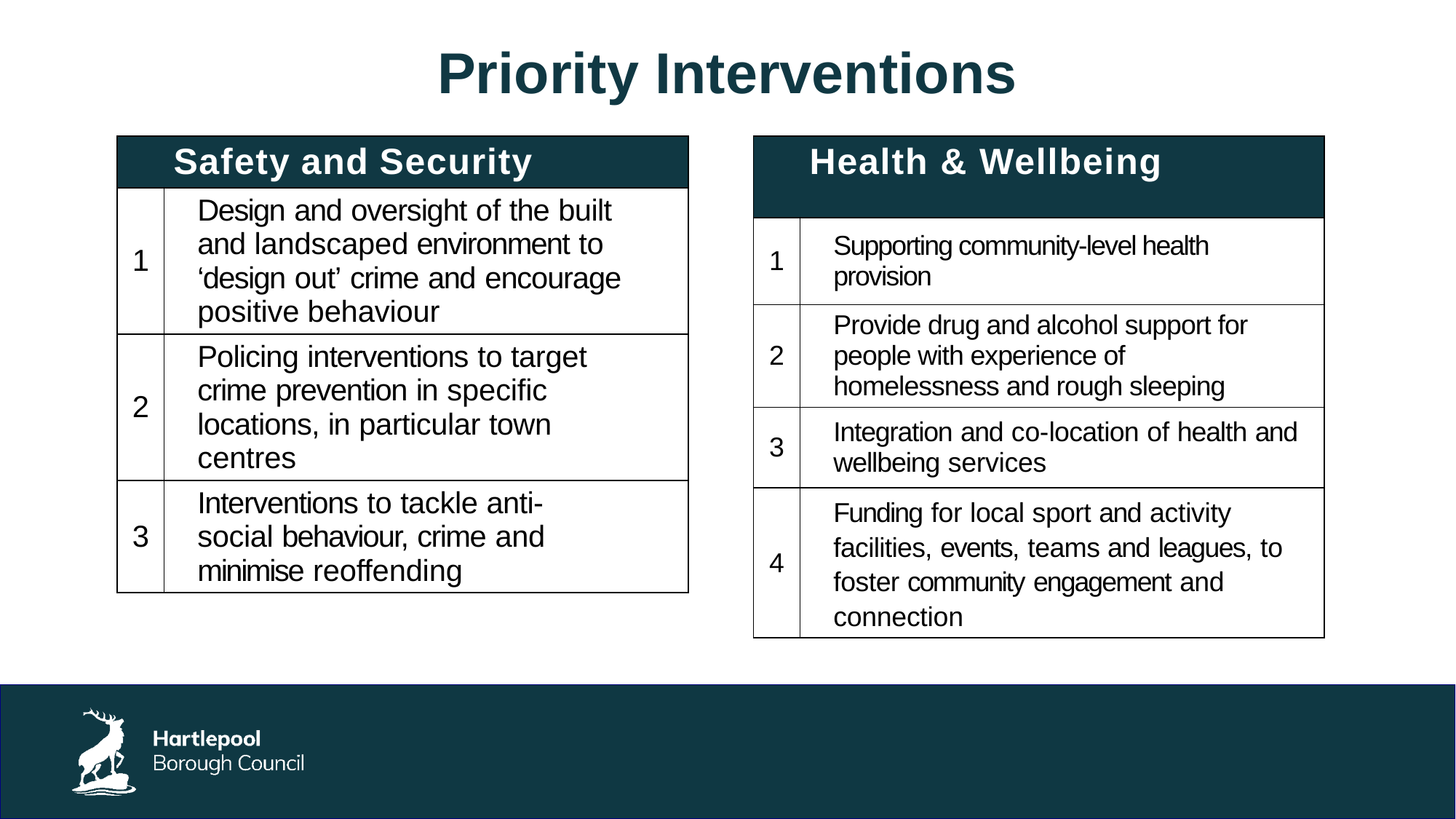

# Priority Interventions
| Safety and Security |  |
| --- | --- |
| 1 | Design and oversight of the built and landscaped environment to ‘design out’ crime and encourage positive behaviour |
| 2 | Policing interventions to target crime prevention in specific locations, in particular town centres |
| 3 | Interventions to tackle anti-social behaviour, crime and minimise reoffending |
| Health & Wellbeing |  |
| --- | --- |
| 1 | Supporting community-level health provision |
| 2 | Provide drug and alcohol support for people with experience of homelessness and rough sleeping |
| 3 | Integration and co-location of health and wellbeing services |
| 4 | Funding for local sport and activity facilities, events, teams and leagues, to foster community engagement and connection |